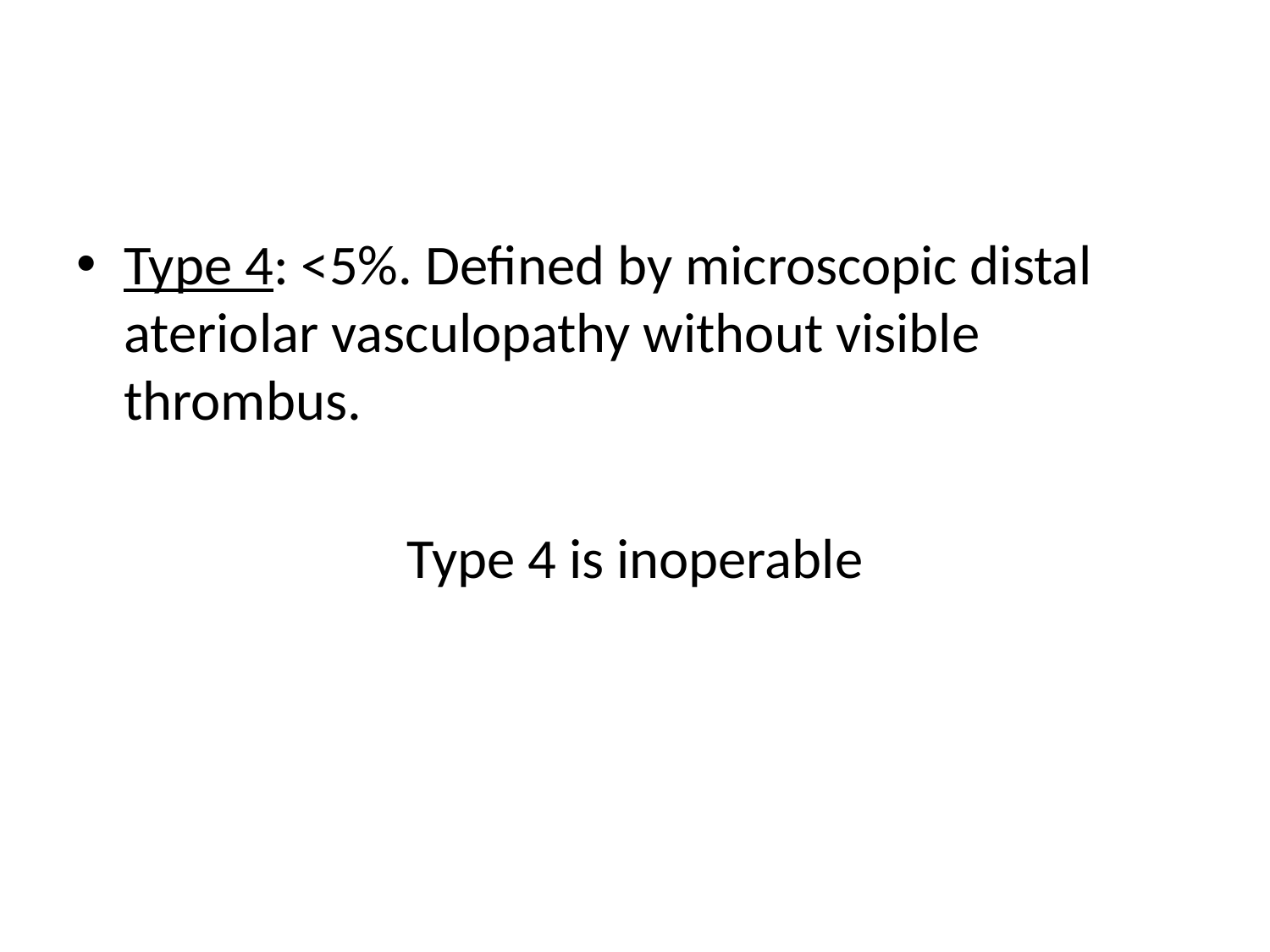

#
Type 4: <5%. Defined by microscopic distal ateriolar vasculopathy without visible thrombus.

Type 4 is inoperable